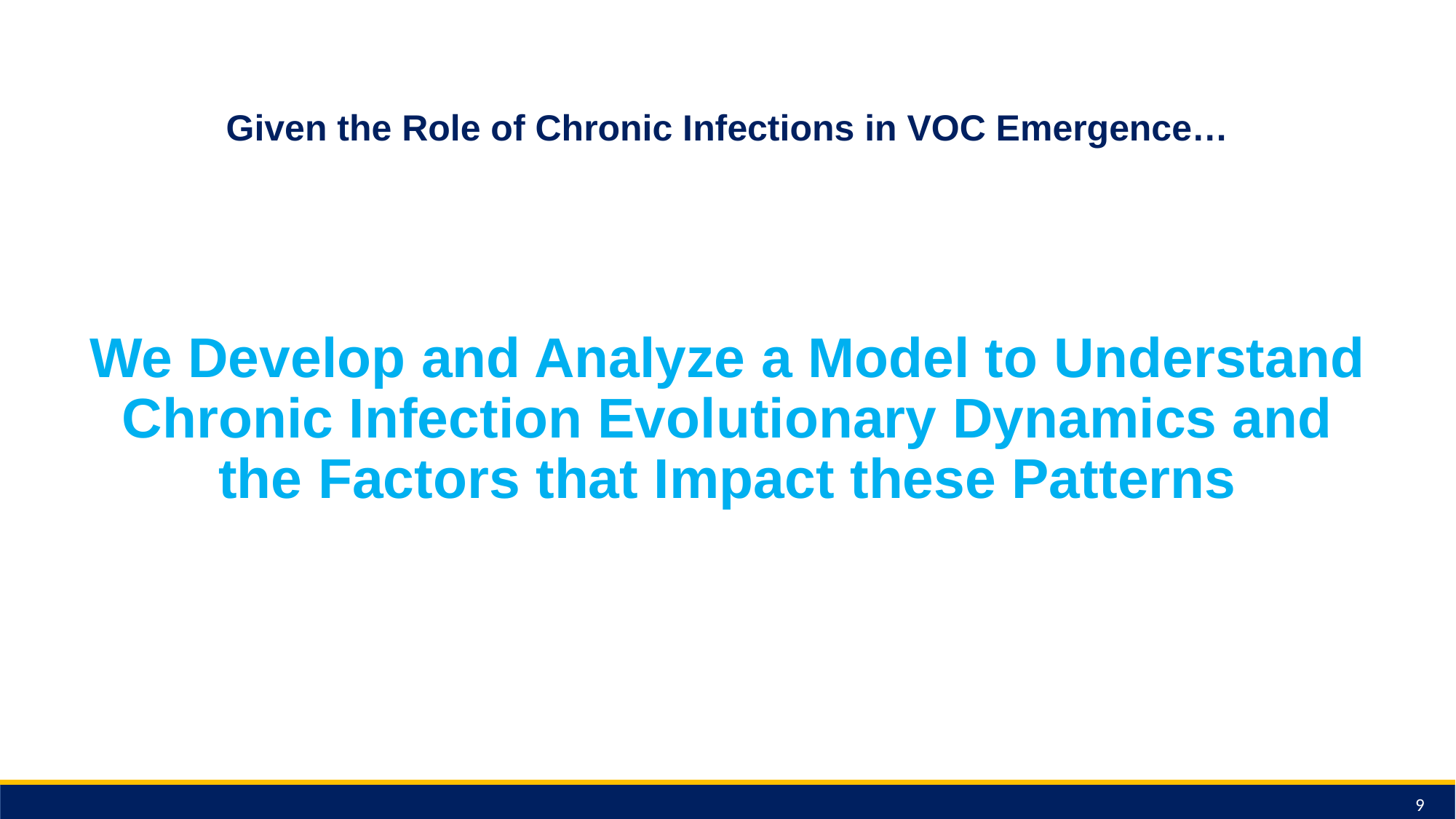

Given the Role of Chronic Infections in VOC Emergence…
# We Develop and Analyze a Model to Understand Chronic Infection Evolutionary Dynamics and the Factors that Impact these Patterns

9